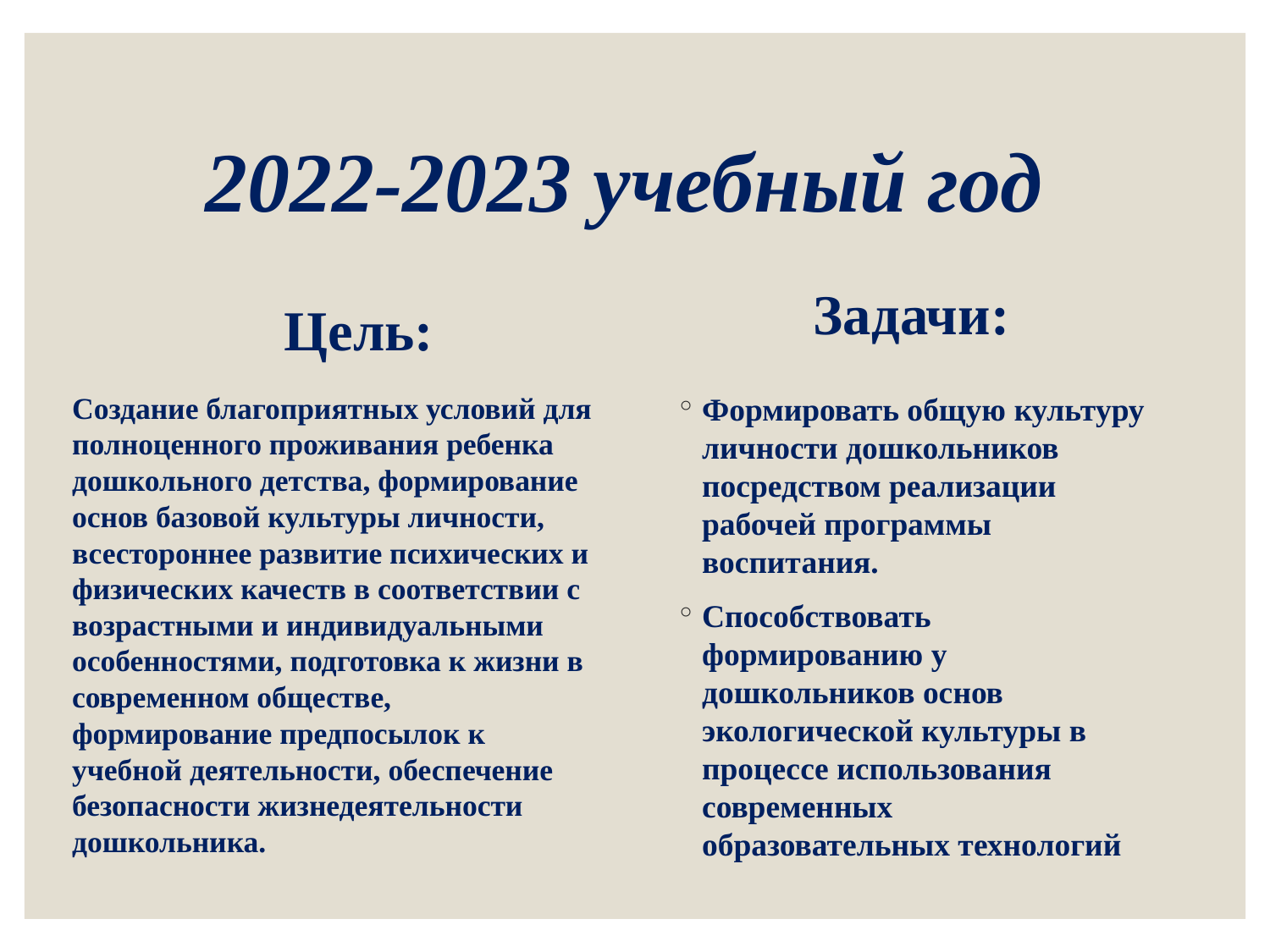

# 2022-2023 учебный год
Цель:

Задачи:

Создание благоприятных условий для полноценного проживания ребенка дошкольного детства, формирование основ базовой культуры личности, всестороннее развитие психических и физических качеств в соответствии с возрастными и индивидуальными особенностями, подготовка к жизни в современном обществе, формирование предпосылок к учебной деятельности, обеспечение безопасности жизнедеятельности дошкольника.

Формировать общую культуру личности дошкольников посредством реализации рабочей программы воспитания.
Способствовать формированию у дошкольников основ экологической культуры в процессе использования современных образовательных технологий